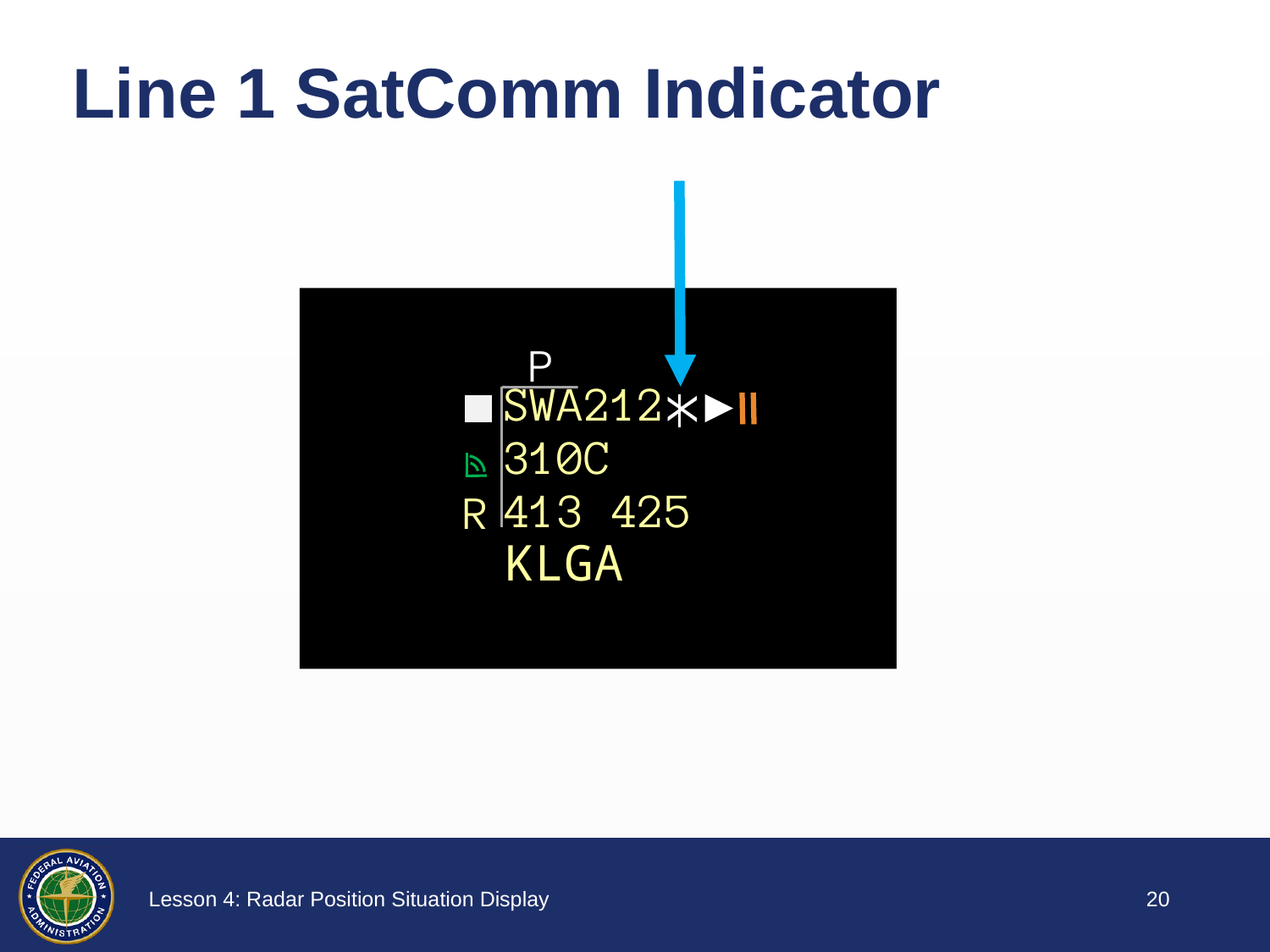

# Line 1 SatComm Indicator
SWA212
310C
413 425
KLGA

P
X

R
20